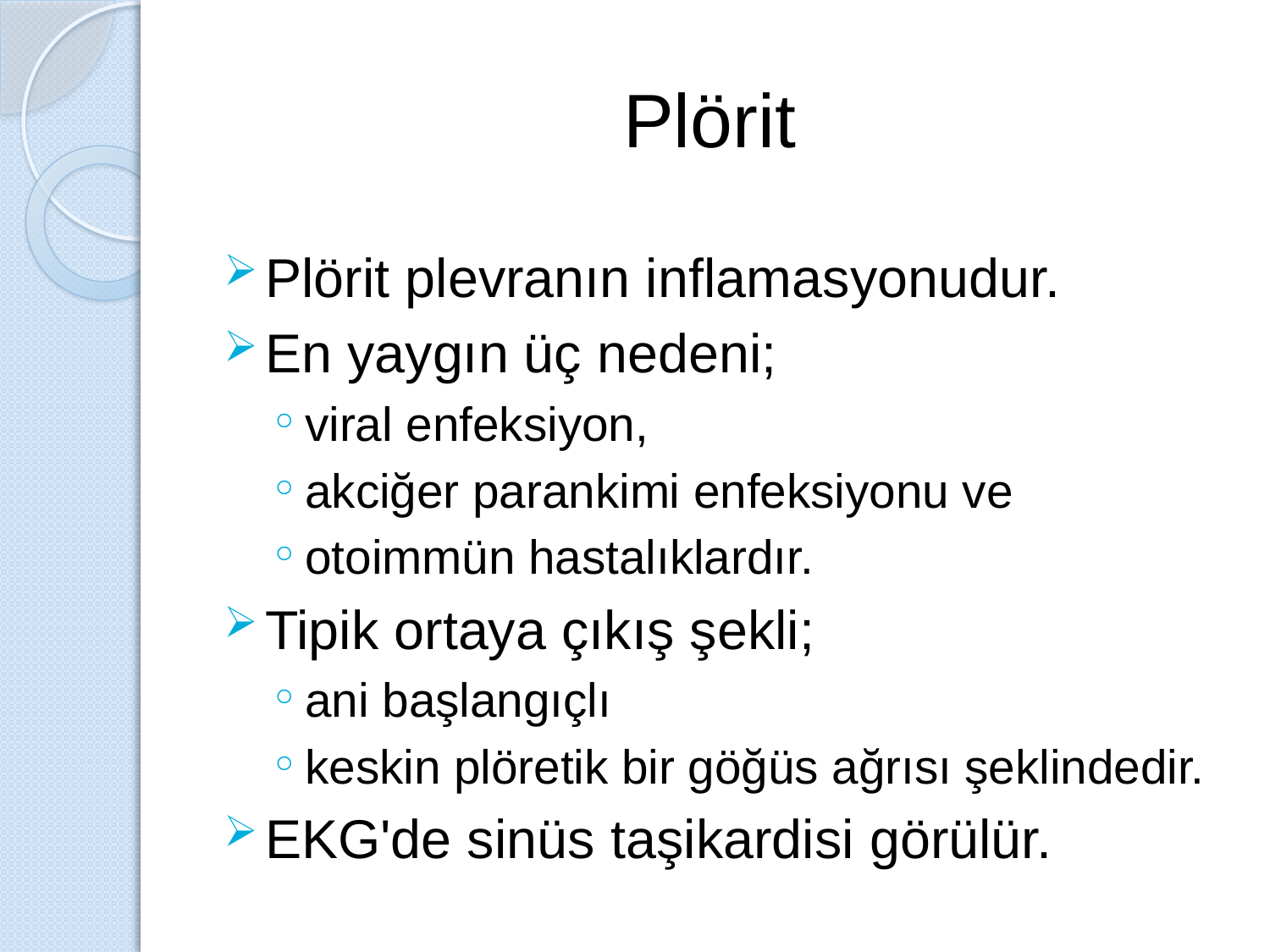

# Plörit
Plörit plevranın inflamasyonudur.
En yaygın üç nedeni;
viral enfeksiyon,
akciğer parankimi enfeksiyonu ve
otoimmün hastalıklardır.
Tipik ortaya çıkış şekli;
ani başlangıçlı
keskin plöretik bir göğüs ağrısı şeklindedir.
EKG'de sinüs taşikardisi görülür.